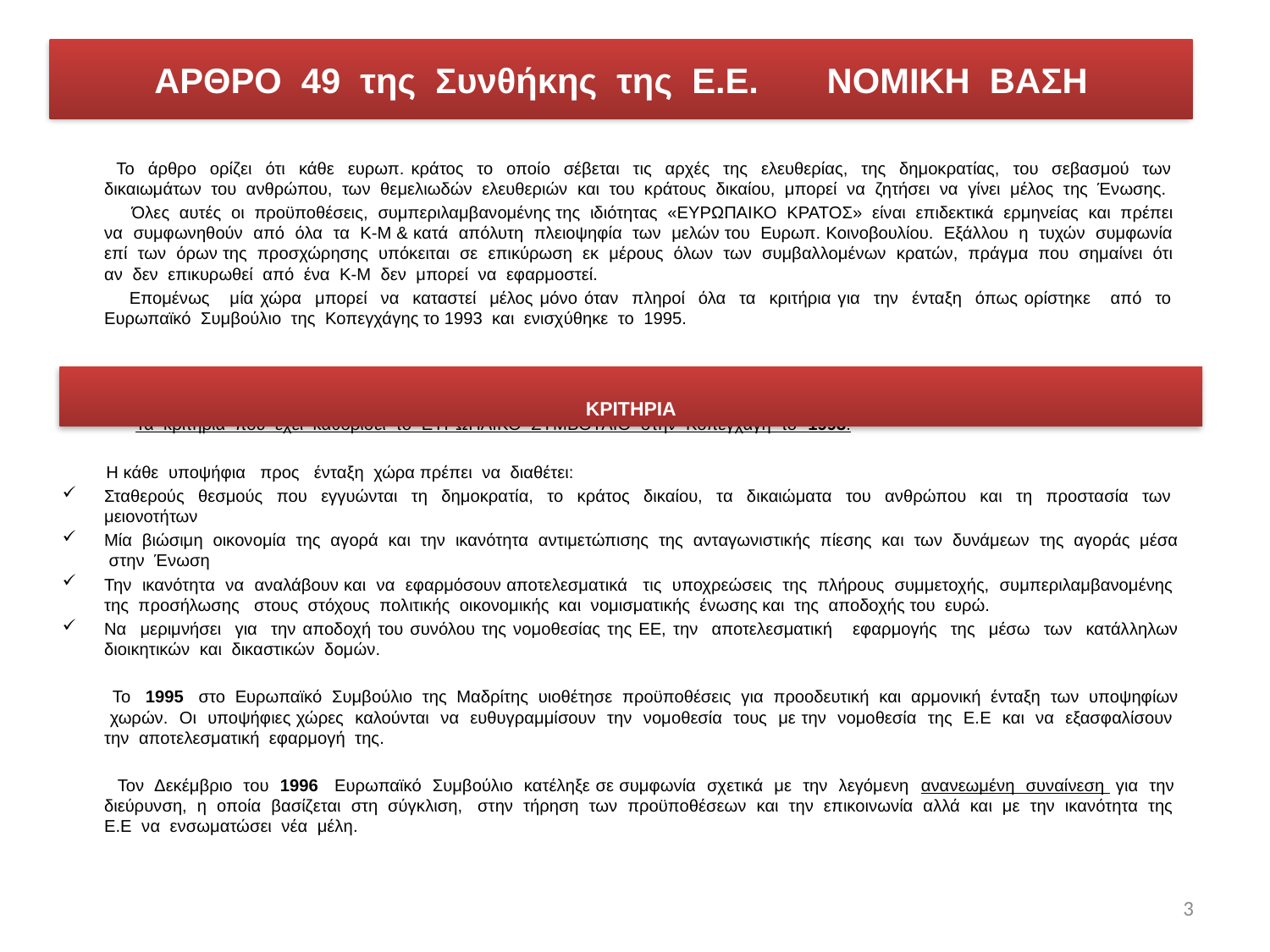

# AΡΘΡΟ  49  της  Συνθήκης  της  Ε.Ε.       NOMIKH  BAΣΗ

        Το  άρθρο  ορίζει  ότι  κάθε  ευρωπ. κράτος  το  οποίο  σέβεται  τις  αρχές  της  ελευθερίας,  της  δημοκρατίας,  του  σεβασμού  των  δικαιωμάτων  του  ανθρώπου,  των  θεμελιωδών  ελευθεριών  και  του  κράτους  δικαίου,  μπορεί  να  ζητήσει  να  γίνει  μέλος  της  Ένωσης.
              Όλες  αυτές  οι  προϋποθέσεις,  συμπεριλαμβανομένης της  ιδιότητας  «ΕΥΡΩΠΑΙΚΟ  ΚΡΑΤΟΣ»  είναι  επιδεκτικά  ερμηνείας  και  πρέπει  να  συμφωνηθούν  από  όλα  τα  Κ-Μ & κατά  απόλυτη  πλειοψηφία  των  μελών του  Ευρωπ. Κοινοβουλίου.  Εξάλλου  η  τυχών  συμφωνία  επί  των  όρων της  προσχώρησης  υπόκειται  σε  επικύρωση  εκ  μέρους  όλων  των  συμβαλλομένων  κρατών,  πράγμα  που  σημαίνει  ότι  αν  δεν  επικυρωθεί  από  ένα  Κ-Μ  δεν  μπορεί  να  εφαρμοστεί.
          Επομένως   μία χώρα  μπορεί  να  καταστεί  μέλος μόνο όταν  πληροί  όλα  τα  κριτήρια για  την  ένταξη  όπως ορίστηκε   από  το  Ευρωπαϊκό  Συμβούλιο  της  Κοπεγχάγης το 1993  και  ενισχύθηκε  το  1995.

               Τα  κριτήρια  που  έχει  καθορίσει  το  ΕΥΡΩΠΑΙΚΟ  ΣΥΜΒΟΥΛΙΟ  στην  Κοπεγχάγη  το  1993:

         Η κάθε  υποψήφια   προς   ένταξη  χώρα πρέπει  να  διαθέτει:
Σταθερούς  θεσμούς  που  εγγυώνται  τη  δημοκρατία,  το  κράτος  δικαίου,  τα  δικαιώματα  του  ανθρώπου  και  τη  προστασία  των  μειονοτήτων
Μία  βιώσιμη  οικονομία  της  αγορά  και  την  ικανότητα  αντιμετώπισης  της  ανταγωνιστικής  πίεσης  και  των  δυνάμεων  της  αγοράς  μέσα  στην  Ένωση
Την  ικανότητα  να  αναλάβουν και  να  εφαρμόσουν αποτελεσματικά   τις  υποχρεώσεις  της  πλήρους  συμμετοχής,  συμπεριλαμβανομένης  της  προσήλωσης   στους  στόχους  πολιτικής  οικονομικής  και  νομισματικής  ένωσης και  της  αποδοχής του  ευρώ.
Να  μεριμνήσει  για  την αποδοχή του συνόλου της νομοθεσίας της ΕΕ, την  αποτελεσματική   εφαρμογής  της  μέσω  των  κατάλληλων διοικητικών  και  δικαστικών  δομών.

          Το   1995   στο  Ευρωπαϊκό  Συμβούλιο  της  Μαδρίτης  υιοθέτησε  προϋποθέσεις  για  προοδευτική  και  αρμονική  ένταξη  των  υποψηφίων  χωρών.  Οι  υποψήφιες χώρες  καλούνται  να  ευθυγραμμίσουν  την  νομοθεσία  τους  με την  νομοθεσία  της  Ε.Ε  και  να  εξασφαλίσουν  την  αποτελεσματική  εφαρμογή  της.

          Τον  Δεκέμβριο  του  1996   Ευρωπαϊκό  Συμβούλιο  κατέληξε σε συμφωνία  σχετικά  με  την  λεγόμενη  ανανεωμένη  συναίνεση  για  την  διεύρυνση,  η  οποία  βασίζεται  στη  σύγκλιση,   στην  τήρηση  των  προϋποθέσεων  και  την  επικοινωνία  αλλά  και  με  την  ικανότητα  της  Ε.Ε  να  ενσωματώσει  νέα  μέλη.

ΚΡΙΤΗΡΙΑ

3